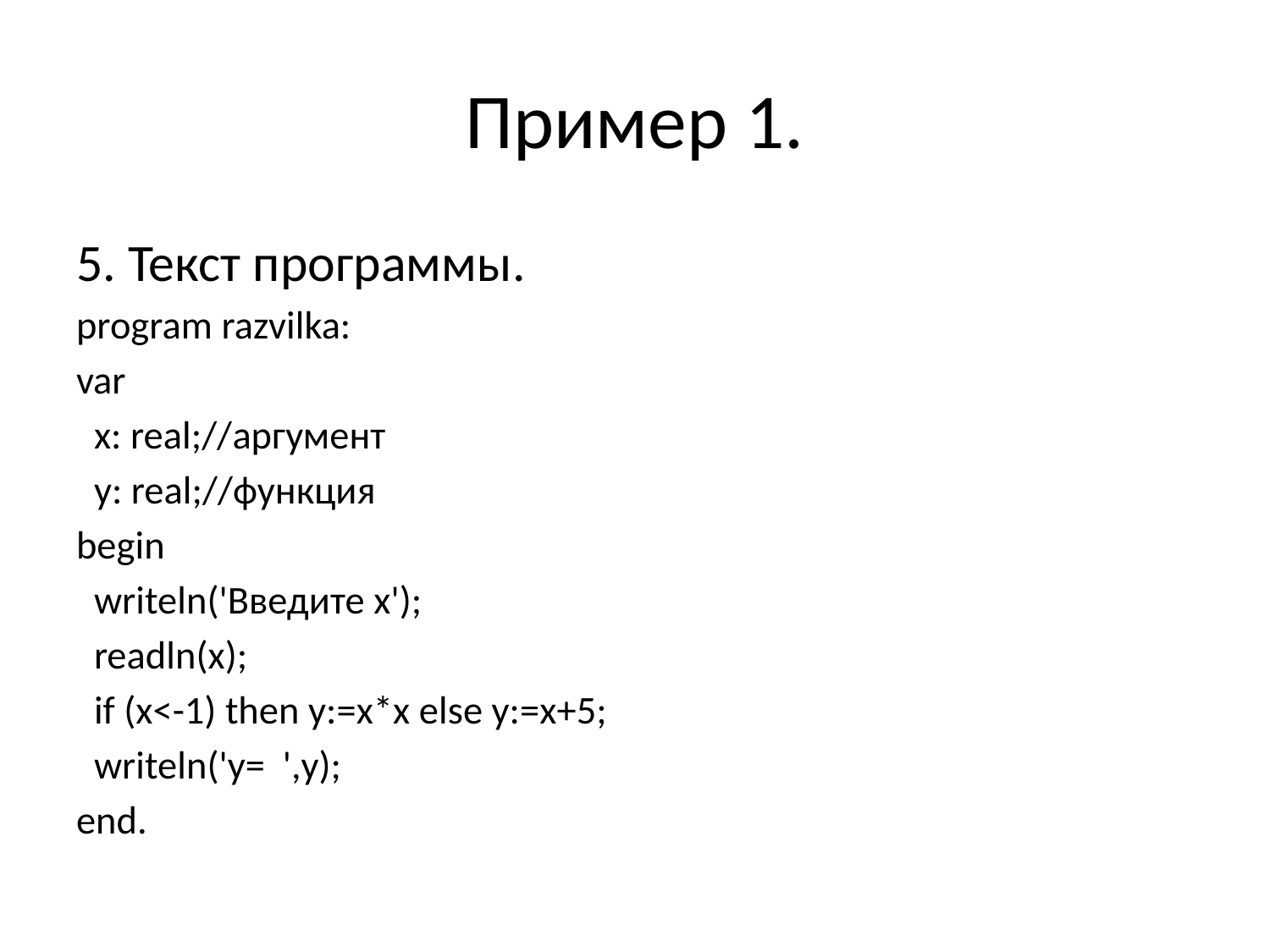

# Пример 1.
5. Текст программы.
program razvilka:
var
  x: real;//аргумент
  y: real;//функция
begin
  writeln('Введите x');
  readln(x);
  if (x<-1) then y:=x*x else y:=x+5;
  writeln('y=  ',y);
end.